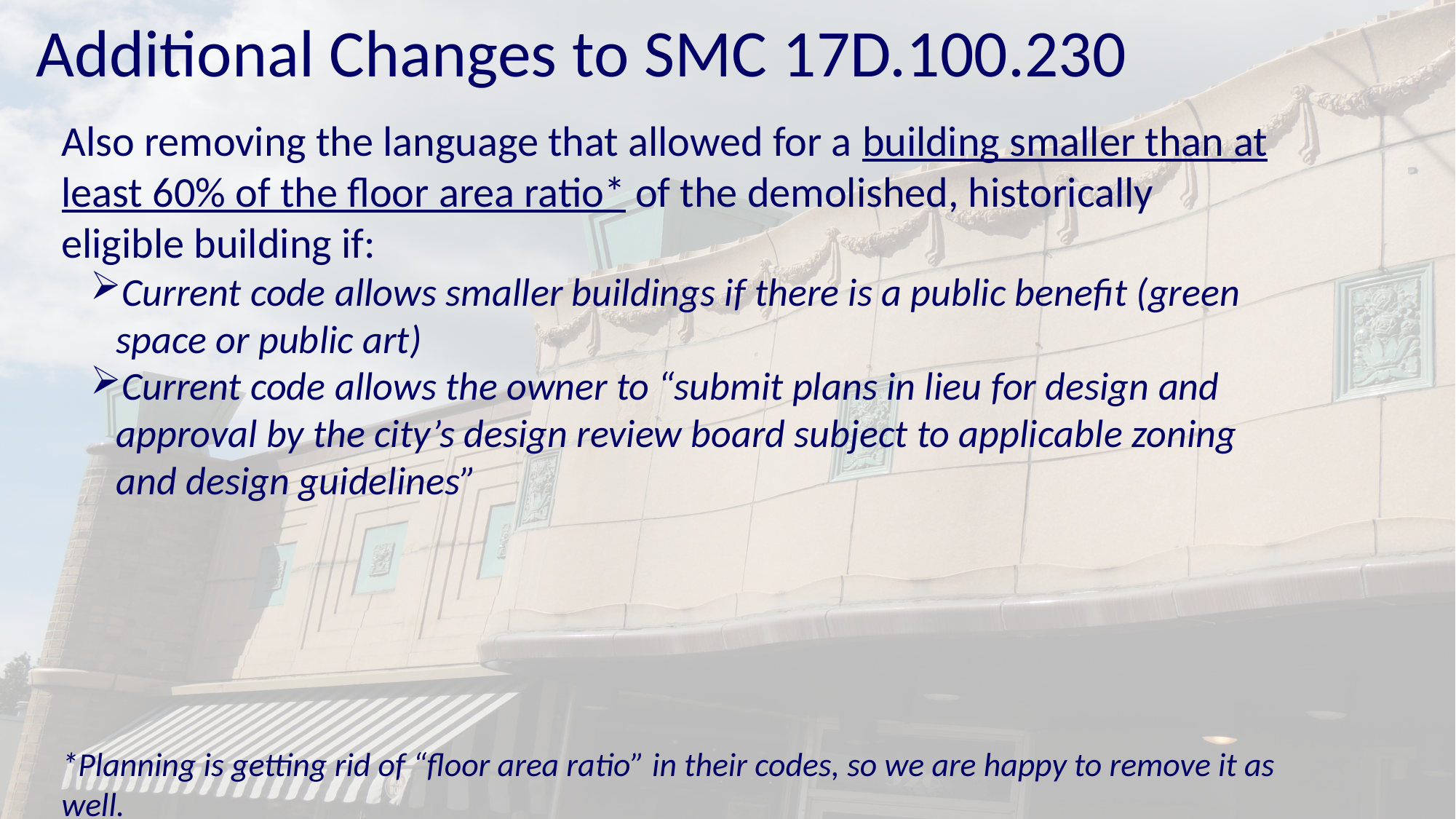

# Additional Changes to SMC 17D.100.230
Also removing the language that allowed for a building smaller than at least 60% of the floor area ratio* of the demolished, historically eligible building if:
Current code allows smaller buildings if there is a public benefit (green space or public art)
Current code allows the owner to “submit plans in lieu for design and approval by the city’s design review board subject to applicable zoning and design guidelines”

*Planning is getting rid of “floor area ratio” in their codes, so we are happy to remove it as well.